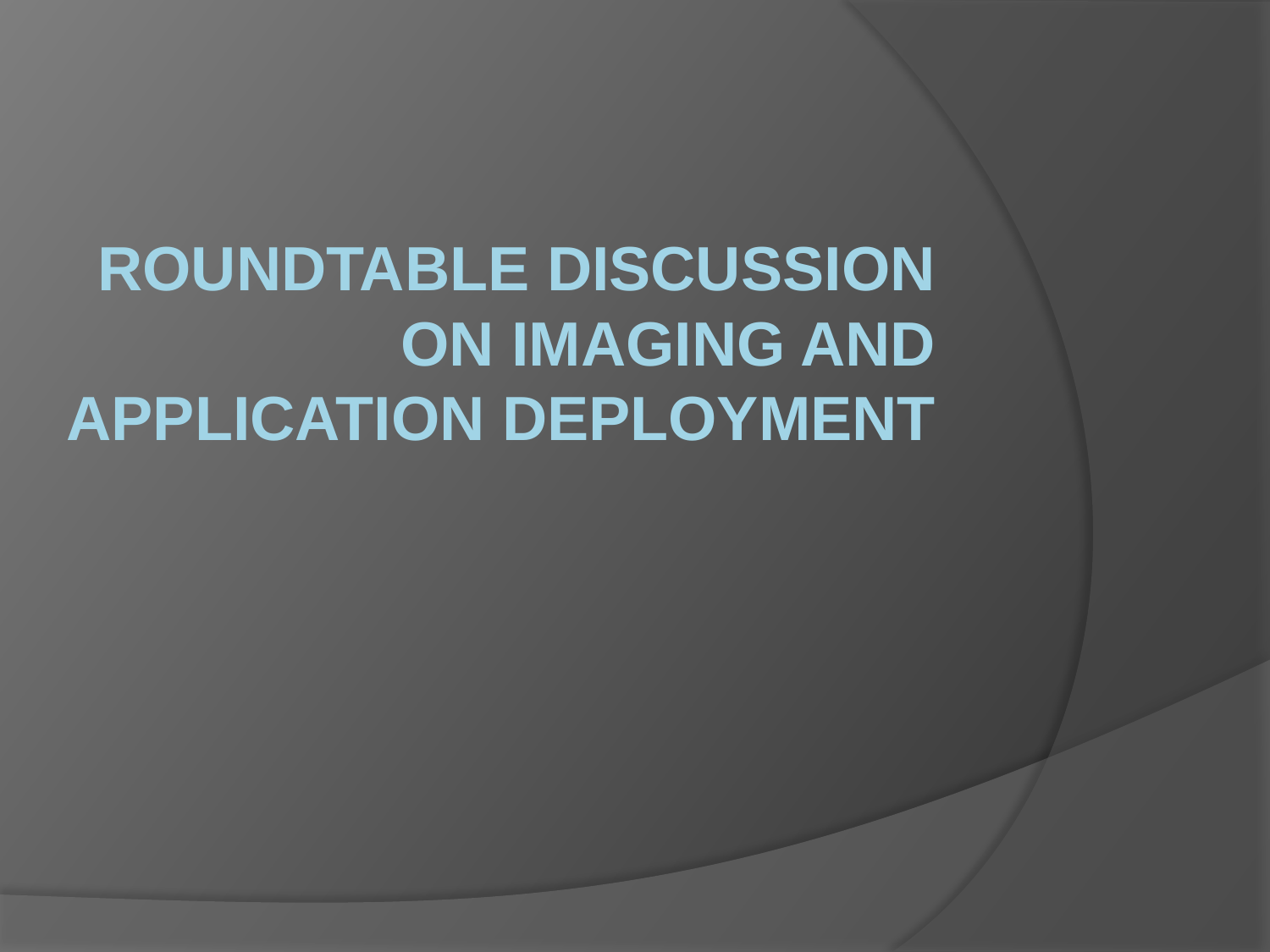

# Roundtable discussion on imaging and application deployment